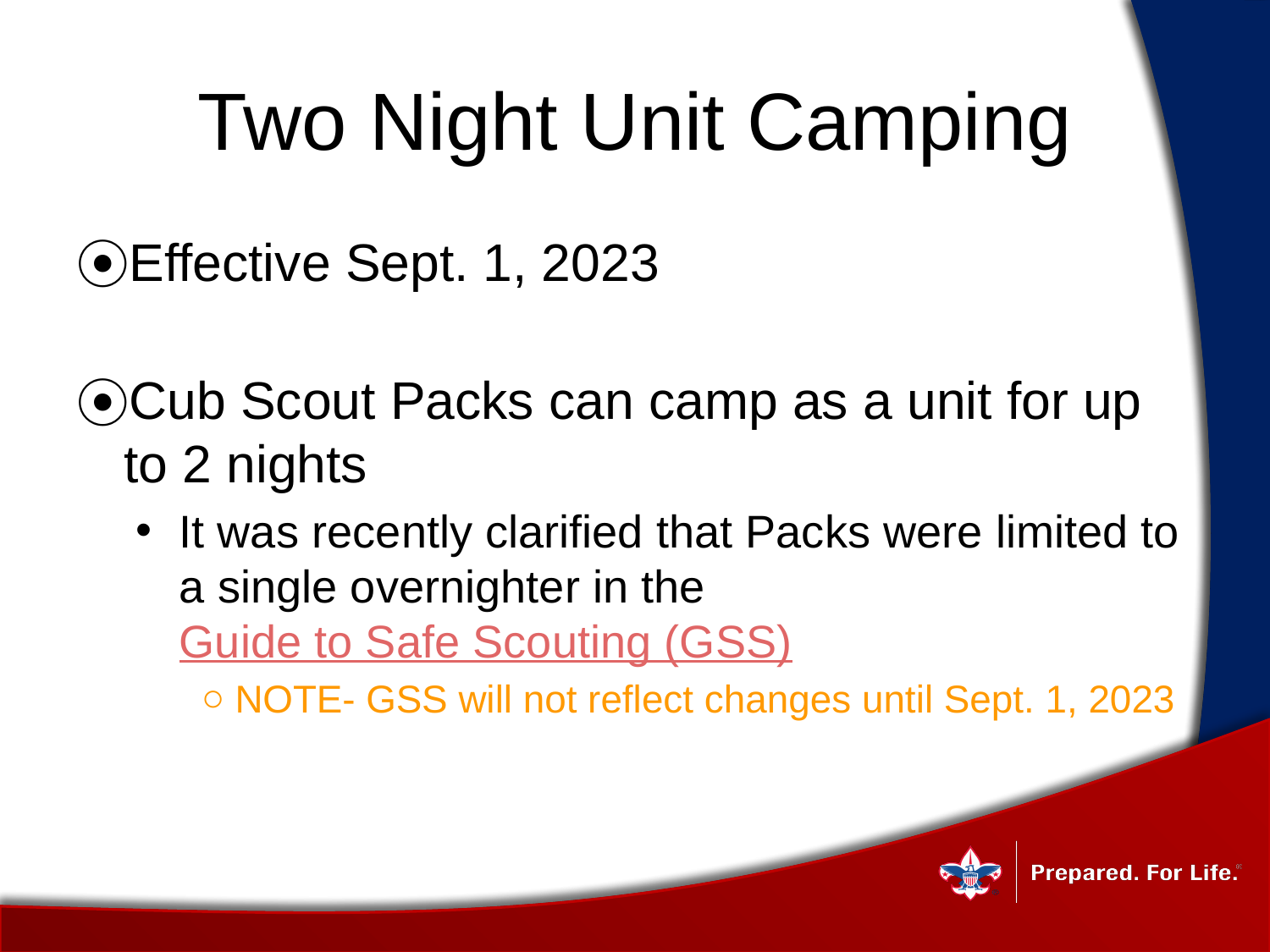

# Two Night Unit Camping
Effective Sept. 1, 2023
Cub Scout Packs can camp as a unit for up to 2 nights
It was recently clarified that Packs were limited to a single overnighter in the
Guide to Safe Scouting (GSS)
NOTE- GSS will not reflect changes until Sept. 1, 2023